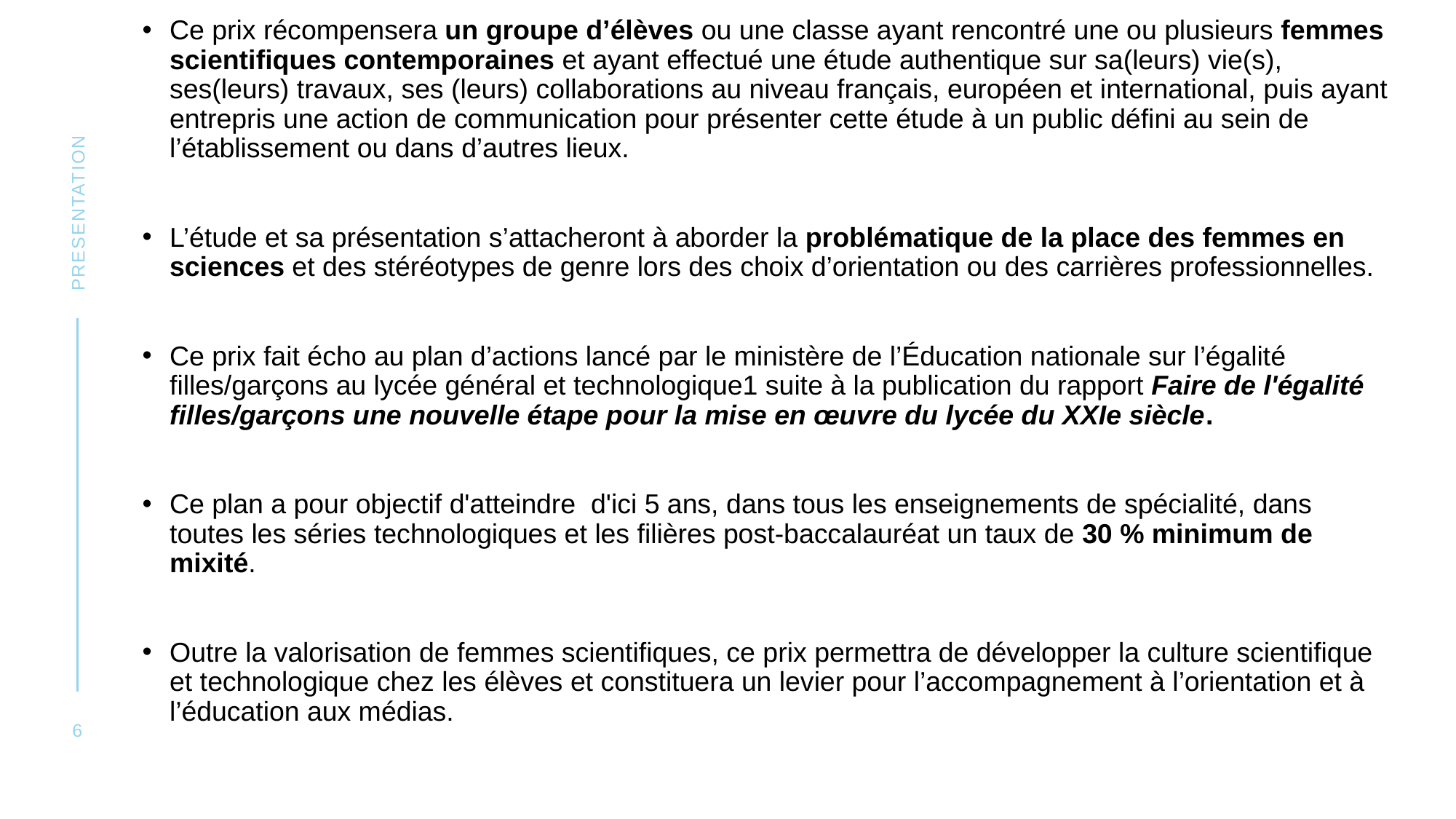

Ce prix récompensera un groupe d’élèves ou une classe ayant rencontré une ou plusieurs femmes scientifiques contemporaines et ayant effectué une étude authentique sur sa(leurs) vie(s), ses(leurs) travaux, ses (leurs) collaborations au niveau français, européen et international, puis ayant entrepris une action de communication pour présenter cette étude à un public défini au sein de l’établissement ou dans d’autres lieux.

L’étude et sa présentation s’attacheront à aborder la problématique de la place des femmes en sciences et des stéréotypes de genre lors des choix d’orientation ou des carrières professionnelles.

Ce prix fait écho au plan d’actions lancé par le ministère de l’Éducation nationale sur l’égalité filles/garçons au lycée général et technologique1 suite à la publication du rapport Faire de l'égalité filles/garçons une nouvelle étape pour la mise en œuvre du lycée du XXIe siècle.

Ce plan a pour objectif d'atteindre  d'ici 5 ans, dans tous les enseignements de spécialité, dans toutes les séries technologiques et les filières post-baccalauréat un taux de 30 % minimum de mixité.

Outre la valorisation de femmes scientifiques, ce prix permettra de développer la culture scientifique et technologique chez les élèves et constituera un levier pour l’accompagnement à l’orientation et à l’éducation aux médias.
presentation
6